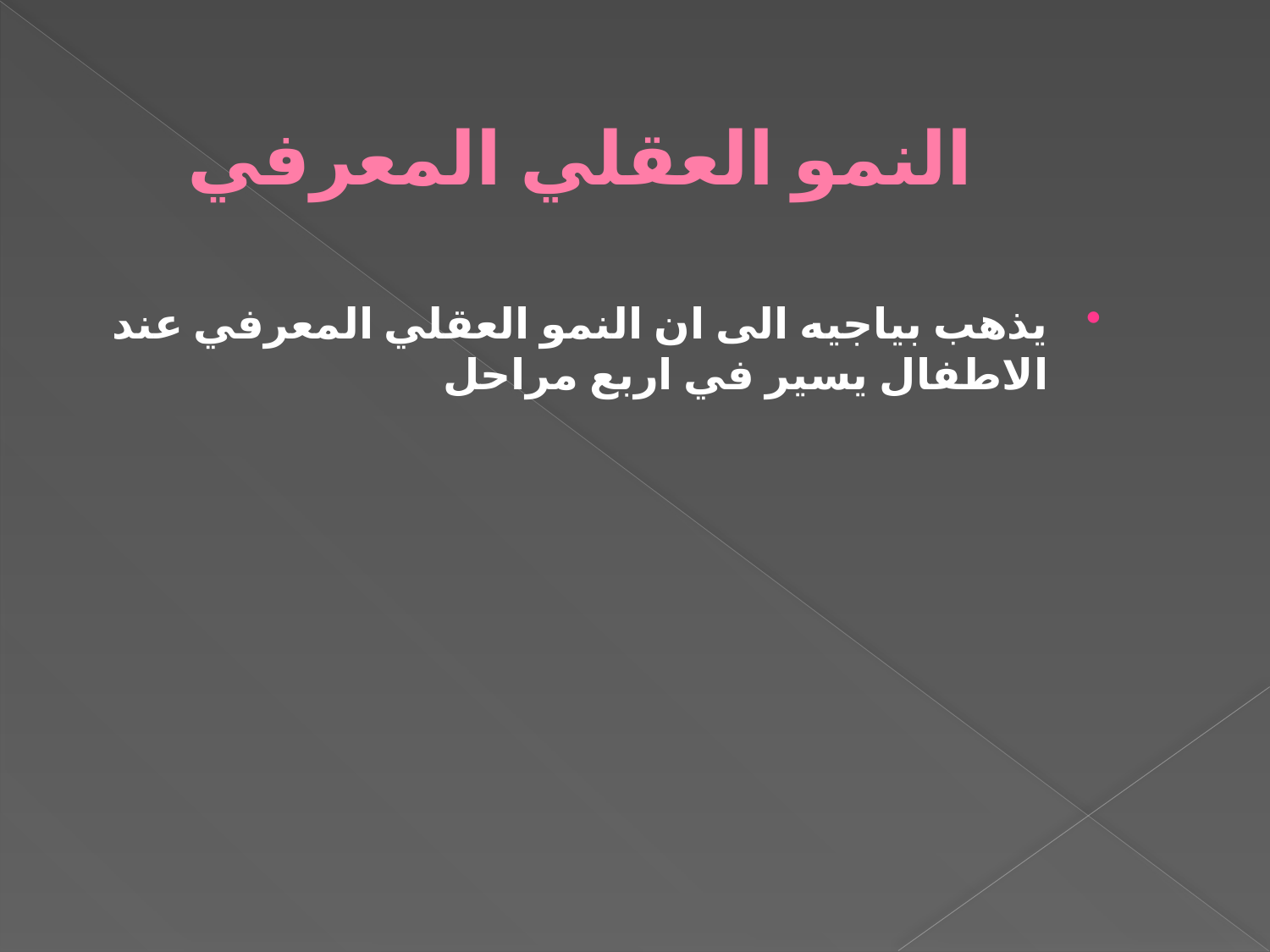

# النمو العقلي المعرفي
يذهب بياجيه الى ان النمو العقلي المعرفي عند الاطفال يسير في اربع مراحل